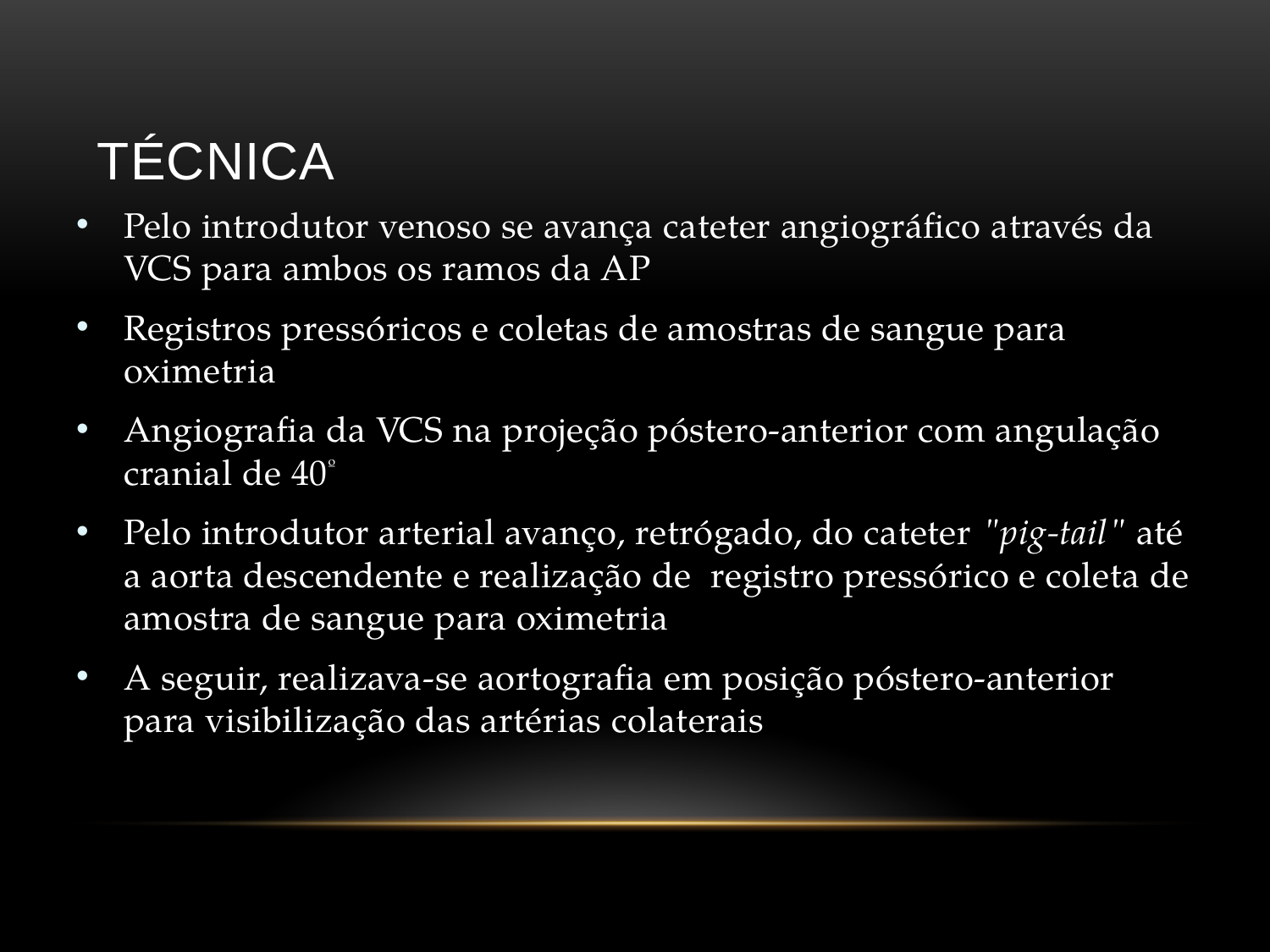

# Técnica
Pelo introdutor venoso se avança cateter angiográfico através da VCS para ambos os ramos da AP
Registros pressóricos e coletas de amostras de sangue para oximetria
Angiografia da VCS na projeção póstero-anterior com angulação cranial de 40º
Pelo introdutor arterial avanço, retrógado, do cateter "pig-tail" até a aorta descendente e realização de  registro pressórico e coleta de amostra de sangue para oximetria
A seguir, realizava-se aortografia em posição póstero-anterior para visibilização das artérias colaterais